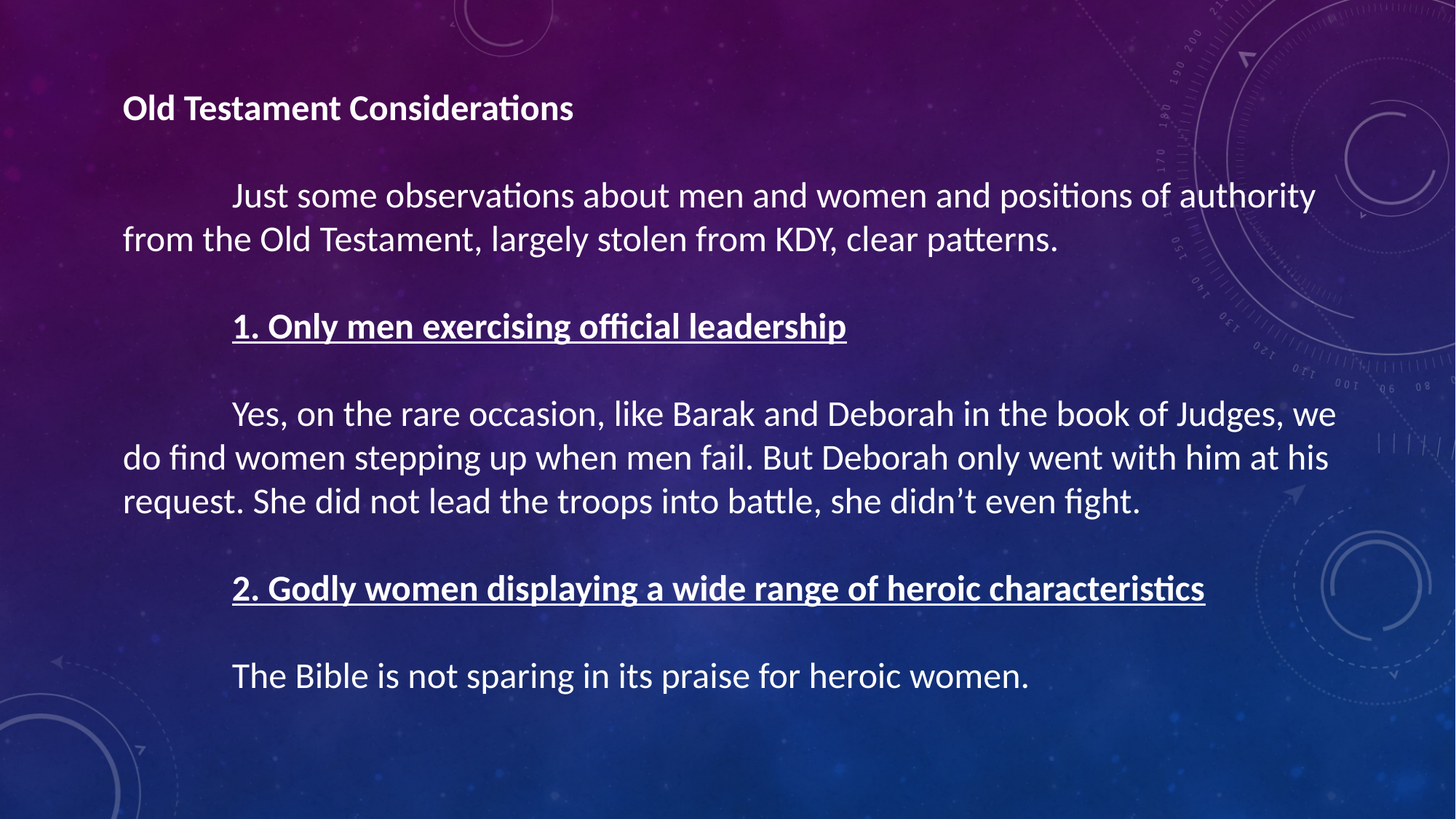

Old Testament Considerations

	Just some observations about men and women and positions of authority from the Old Testament, largely stolen from KDY, clear patterns.

	1. Only men exercising official leadership

	Yes, on the rare occasion, like Barak and Deborah in the book of Judges, we do find women stepping up when men fail. But Deborah only went with him at his request. She did not lead the troops into battle, she didn’t even fight.

	2. Godly women displaying a wide range of heroic characteristics

	The Bible is not sparing in its praise for heroic women.